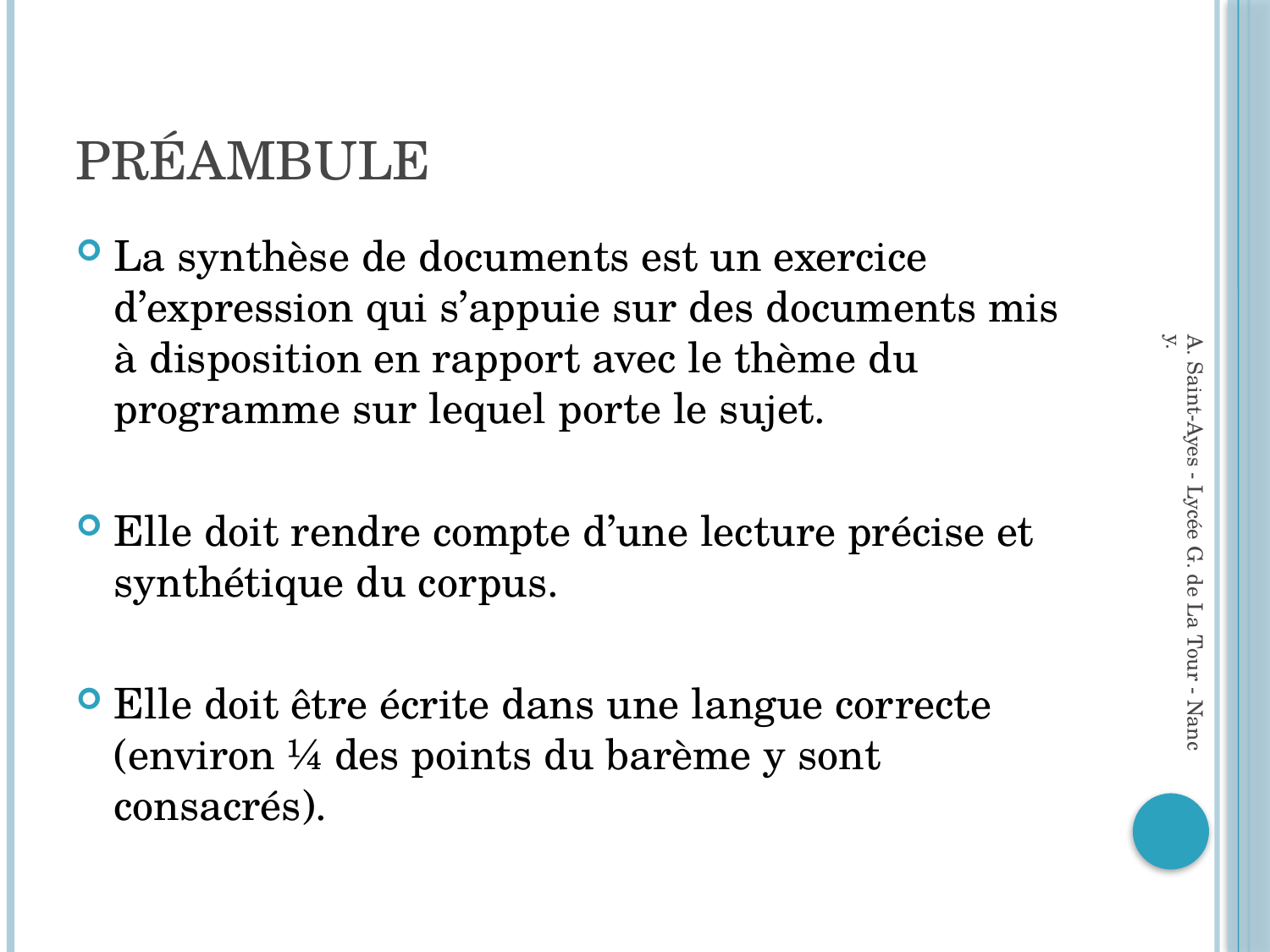

# Préambule
La synthèse de documents est un exercice d’expression qui s’appuie sur des documents mis à disposition en rapport avec le thème du programme sur lequel porte le sujet.

Elle doit rendre compte d’une lecture précise et synthétique du corpus.

Elle doit être écrite dans une langue correcte (environ ¼ des points du barème y sont consacrés).
A. Saint-Ayes - Lycée G. de La Tour - Nancy.